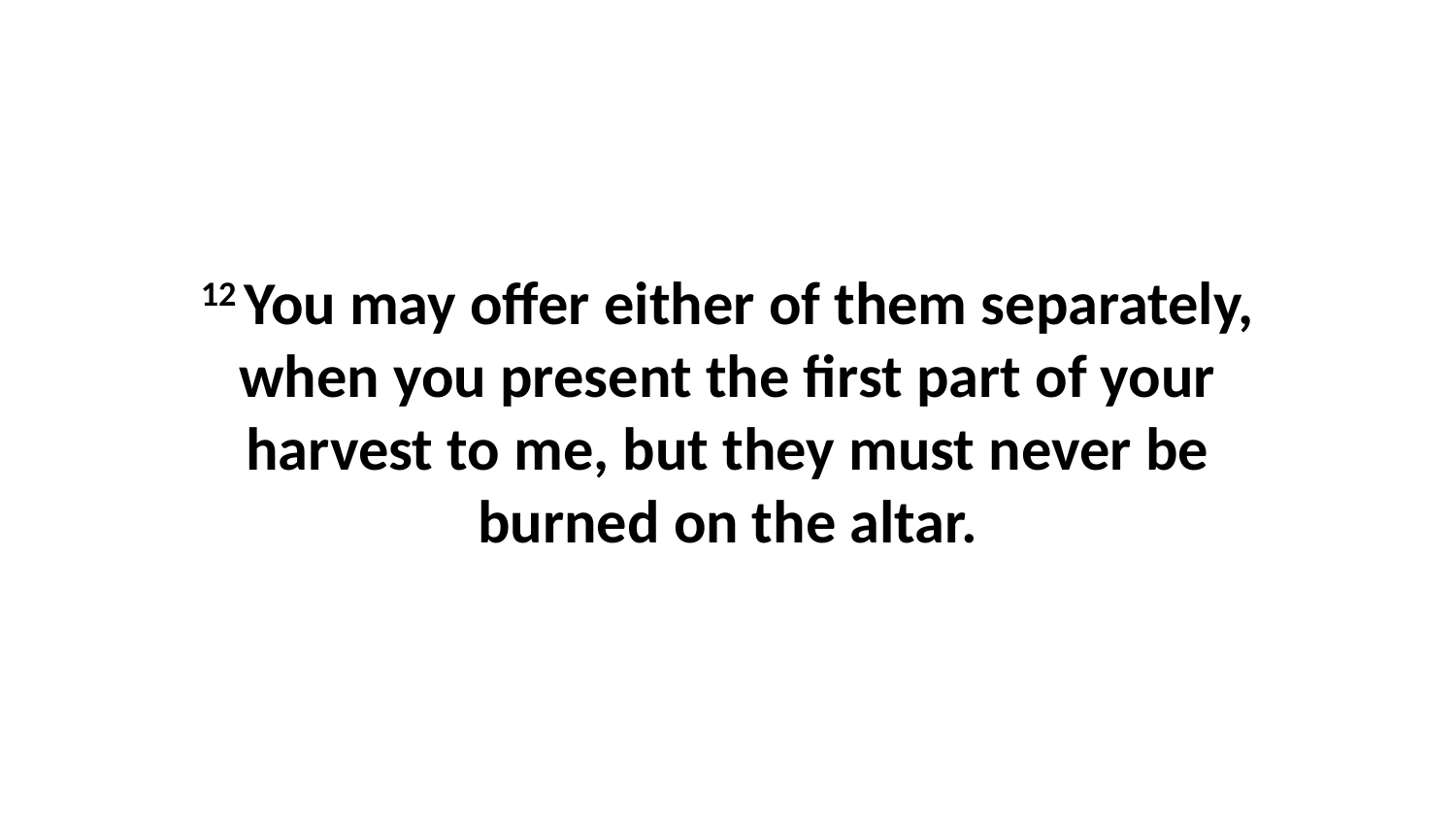

12 You may offer either of them separately, when you present the first part of your harvest to me, but they must never be burned on the altar.